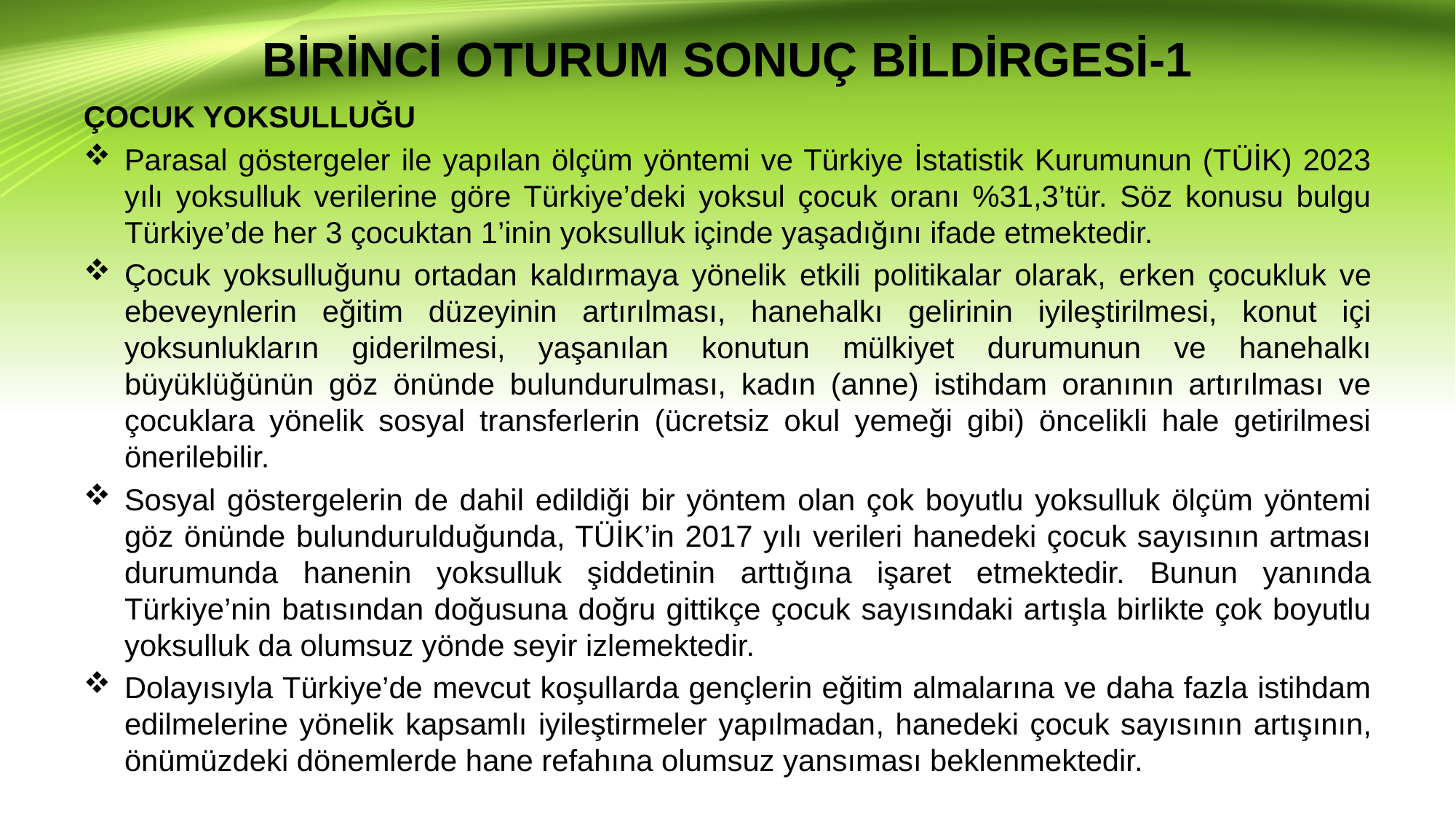

# BİRİNCİ OTURUM SONUÇ BİLDİRGESİ-1
ÇOCUK YOKSULLUĞU
Parasal göstergeler ile yapılan ölçüm yöntemi ve Türkiye İstatistik Kurumunun (TÜİK) 2023 yılı yoksulluk verilerine göre Türkiye’deki yoksul çocuk oranı %31,3’tür. Söz konusu bulgu Türkiye’de her 3 çocuktan 1’inin yoksulluk içinde yaşadığını ifade etmektedir.
Çocuk yoksulluğunu ortadan kaldırmaya yönelik etkili politikalar olarak, erken çocukluk ve ebeveynlerin eğitim düzeyinin artırılması, hanehalkı gelirinin iyileştirilmesi, konut içi yoksunlukların giderilmesi, yaşanılan konutun mülkiyet durumunun ve hanehalkı büyüklüğünün göz önünde bulundurulması, kadın (anne) istihdam oranının artırılması ve çocuklara yönelik sosyal transferlerin (ücretsiz okul yemeği gibi) öncelikli hale getirilmesi önerilebilir.
Sosyal göstergelerin de dahil edildiği bir yöntem olan çok boyutlu yoksulluk ölçüm yöntemi göz önünde bulundurulduğunda, TÜİK’in 2017 yılı verileri hanedeki çocuk sayısının artması durumunda hanenin yoksulluk şiddetinin arttığına işaret etmektedir. Bunun yanında Türkiye’nin batısından doğusuna doğru gittikçe çocuk sayısındaki artışla birlikte çok boyutlu yoksulluk da olumsuz yönde seyir izlemektedir.
Dolayısıyla Türkiye’de mevcut koşullarda gençlerin eğitim almalarına ve daha fazla istihdam edilmelerine yönelik kapsamlı iyileştirmeler yapılmadan, hanedeki çocuk sayısının artışının, önümüzdeki dönemlerde hane refahına olumsuz yansıması beklenmektedir.

14